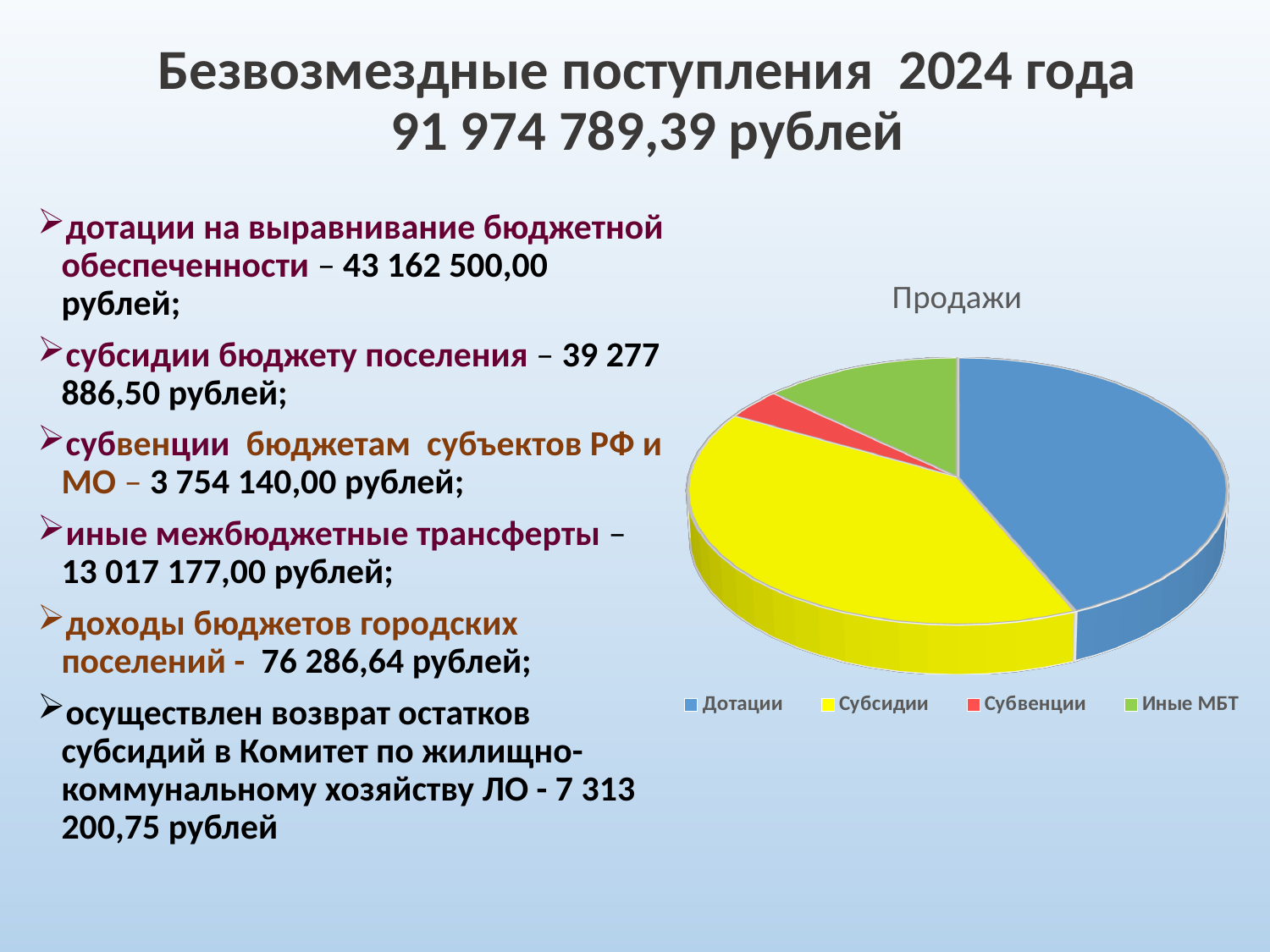

# Безвозмездные поступления  2024 года 91 974 789,39 рублей
дотации на выравнивание бюджетной обеспеченности – 43 162 500,00 рублей;
субсидии бюджету поселения – 39 277 886,50 рублей;
субвенции  бюджетам  субъектов РФ и МО – 3 754 140,00 рублей;
иные межбюджетные трансферты –  13 017 177,00 рублей;
доходы бюджетов городских поселений -  76 286,64 рублей;
осуществлен возврат остатков субсидий в Комитет по жилищно-коммунальному хозяйству ЛО - 7 313 200,75 рублей

[unsupported chart]